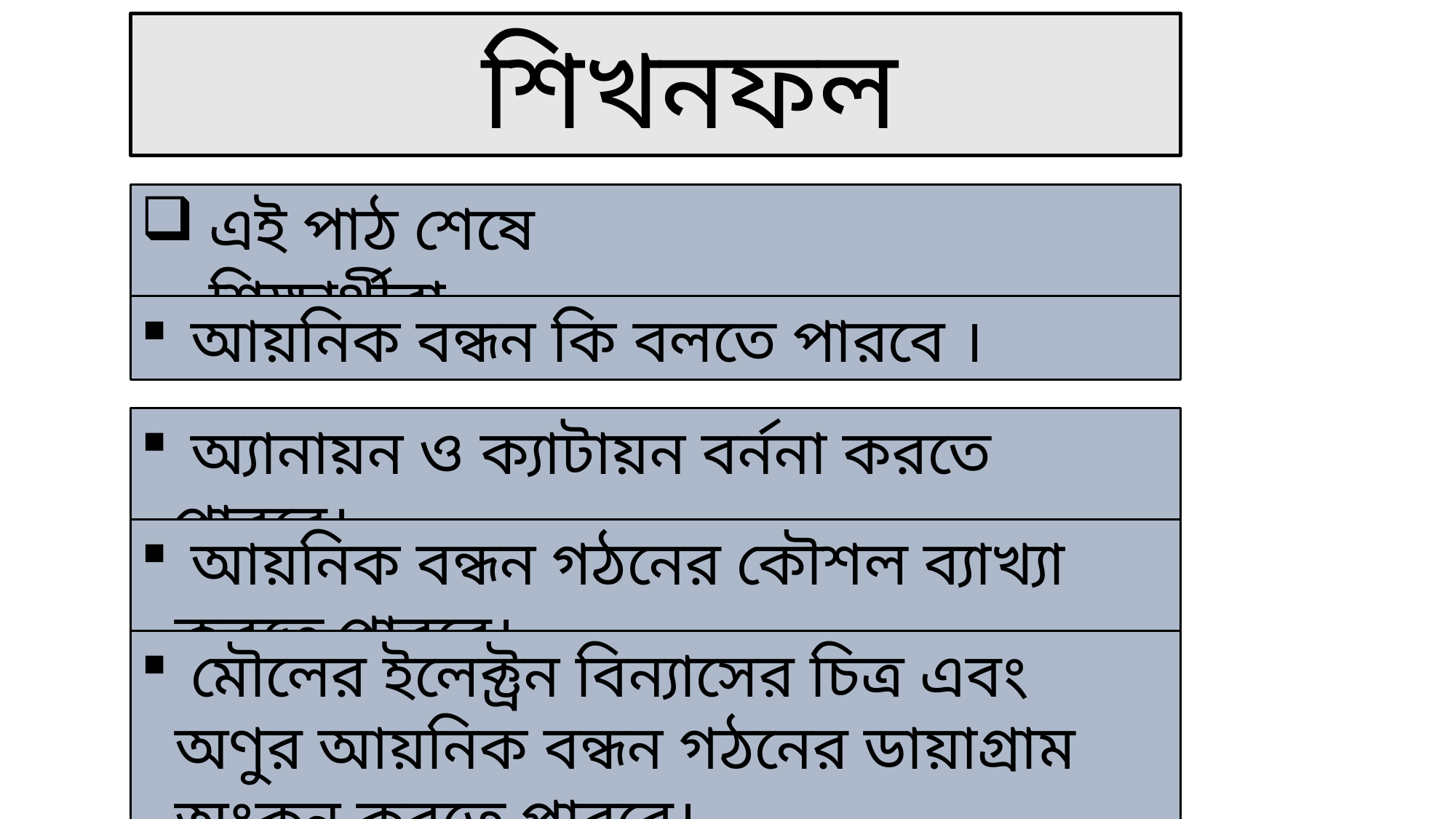

শিখনফল
এই পাঠ শেষে শিক্ষার্থীরা.................................
 আয়নিক বন্ধন কি বলতে পারবে ।
 অ্যানায়ন ও ক্যাটায়ন বর্ননা করতে পারবে।
 আয়নিক বন্ধন গঠনের কৌশল ব্যাখ্যা করতে পারবে।
 মৌলের ইলেক্ট্রন বিন্যাসের চিত্র এবং অণুর আয়নিক বন্ধন গঠনের ডায়াগ্রাম অংকন করতে পারবে।